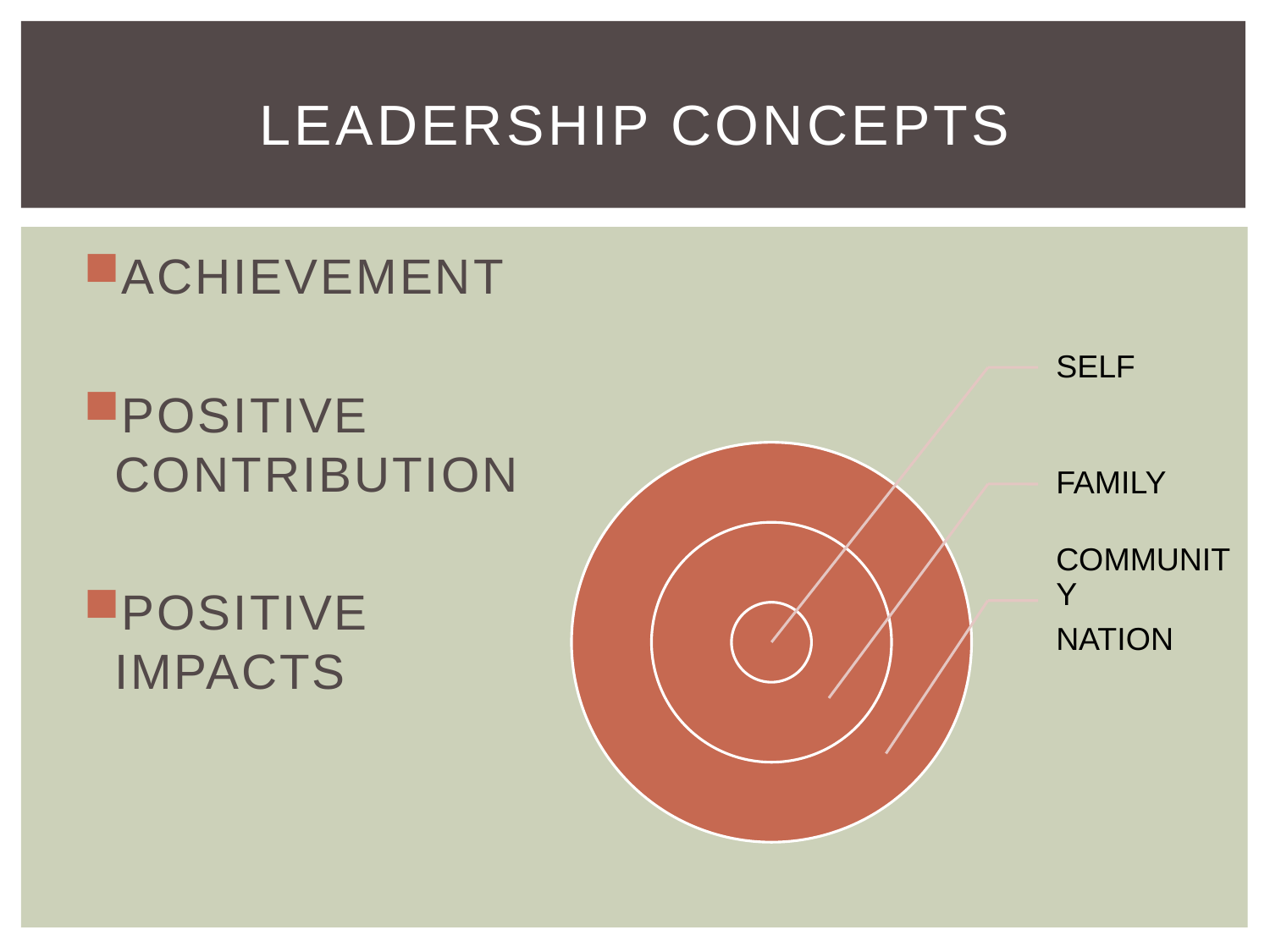

# LEADERSHIP CONCEPTS
SELF
FAMILY
COMMUNITY
NATION
ACHIEVEMENT

POSITIVE CONTRIBUTION

POSITIVE IMPACTS